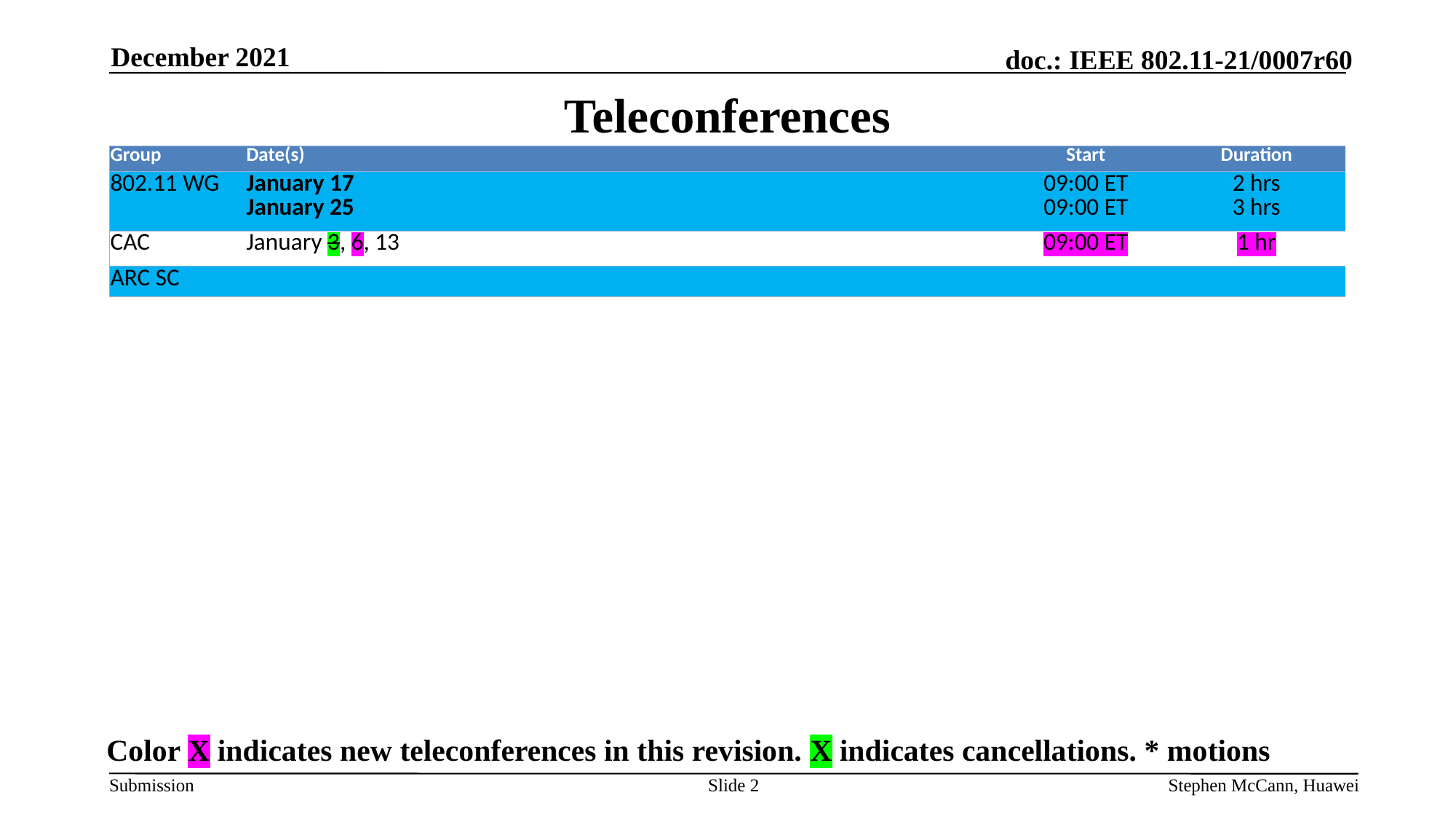

December 2021
# Teleconferences
| Group | Date(s) | Start | Duration |
| --- | --- | --- | --- |
| 802.11 WG | January 17 January 25 | 09:00 ET 09:00 ET | 2 hrs 3 hrs |
| CAC | January 3, 6, 13 | 09:00 ET | 1 hr |
| ARC SC |  |  |  |
Color X indicates new teleconferences in this revision. X indicates cancellations. * motions
Slide 2
Stephen McCann, Huawei